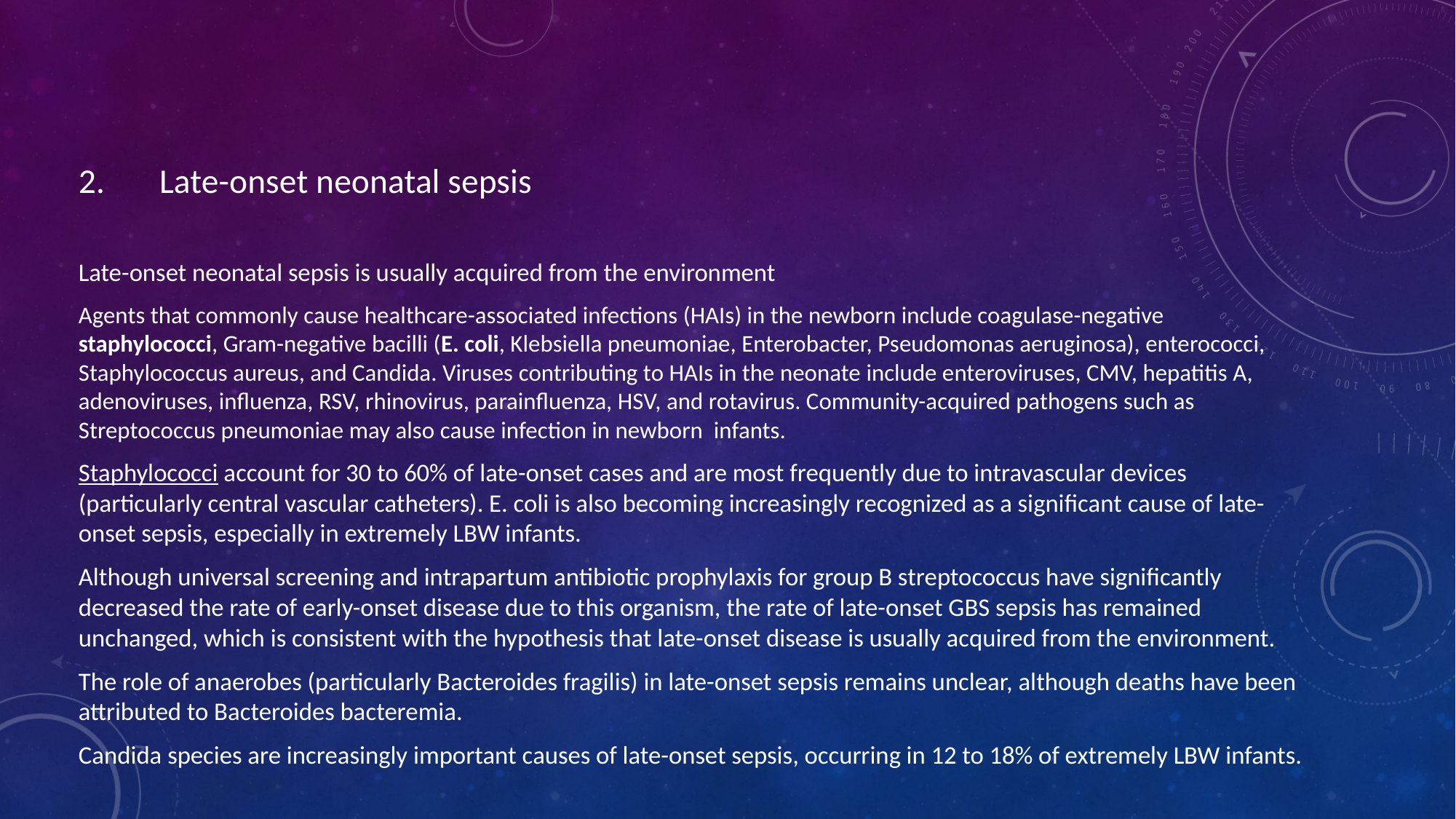

2.       Late-onset neonatal sepsis

Late-onset neonatal sepsis is usually acquired from the environment
Agents that commonly cause healthcare-associated infections (HAIs) in the newborn include coagulase-negative staphylococci, Gram-negative bacilli (E. coli, Klebsiella pneumoniae, Enterobacter, Pseudomonas aeruginosa), enterococci, Staphylococcus aureus, and Candida. Viruses contributing to HAIs in the neonate include enteroviruses, CMV, hepatitis A, adenoviruses, influenza, RSV, rhinovirus, parainfluenza, HSV, and rotavirus. Community-acquired pathogens such as Streptococcus pneumoniae may also cause infection in newborn  infants.
Staphylococci account for 30 to 60% of late-onset cases and are most frequently due to intravascular devices (particularly central vascular catheters). E. coli is also becoming increasingly recognized as a significant cause of late-onset sepsis, especially in extremely LBW infants.
Although universal screening and intrapartum antibiotic prophylaxis for group B streptococcus have significantly decreased the rate of early-onset disease due to this organism, the rate of late-onset GBS sepsis has remained unchanged, which is consistent with the hypothesis that late-onset disease is usually acquired from the environment.
The role of anaerobes (particularly Bacteroides fragilis) in late-onset sepsis remains unclear, although deaths have been attributed to Bacteroides bacteremia.
Candida species are increasingly important causes of late-onset sepsis, occurring in 12 to 18% of extremely LBW infants.